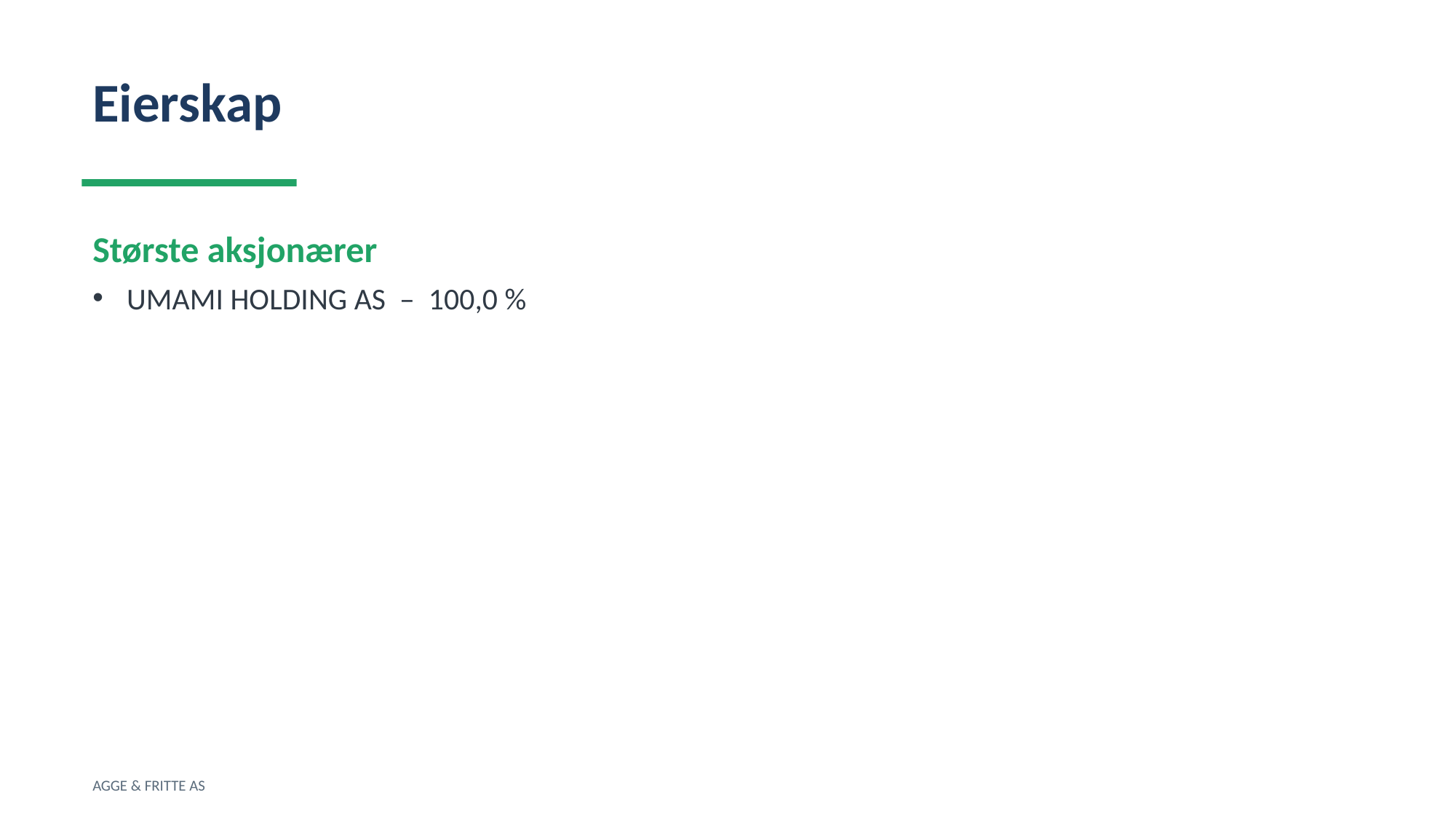

Eierskap

Største aksjonærer
UMAMI HOLDING AS  –  100,0 %
AGGE & FRITTE AS